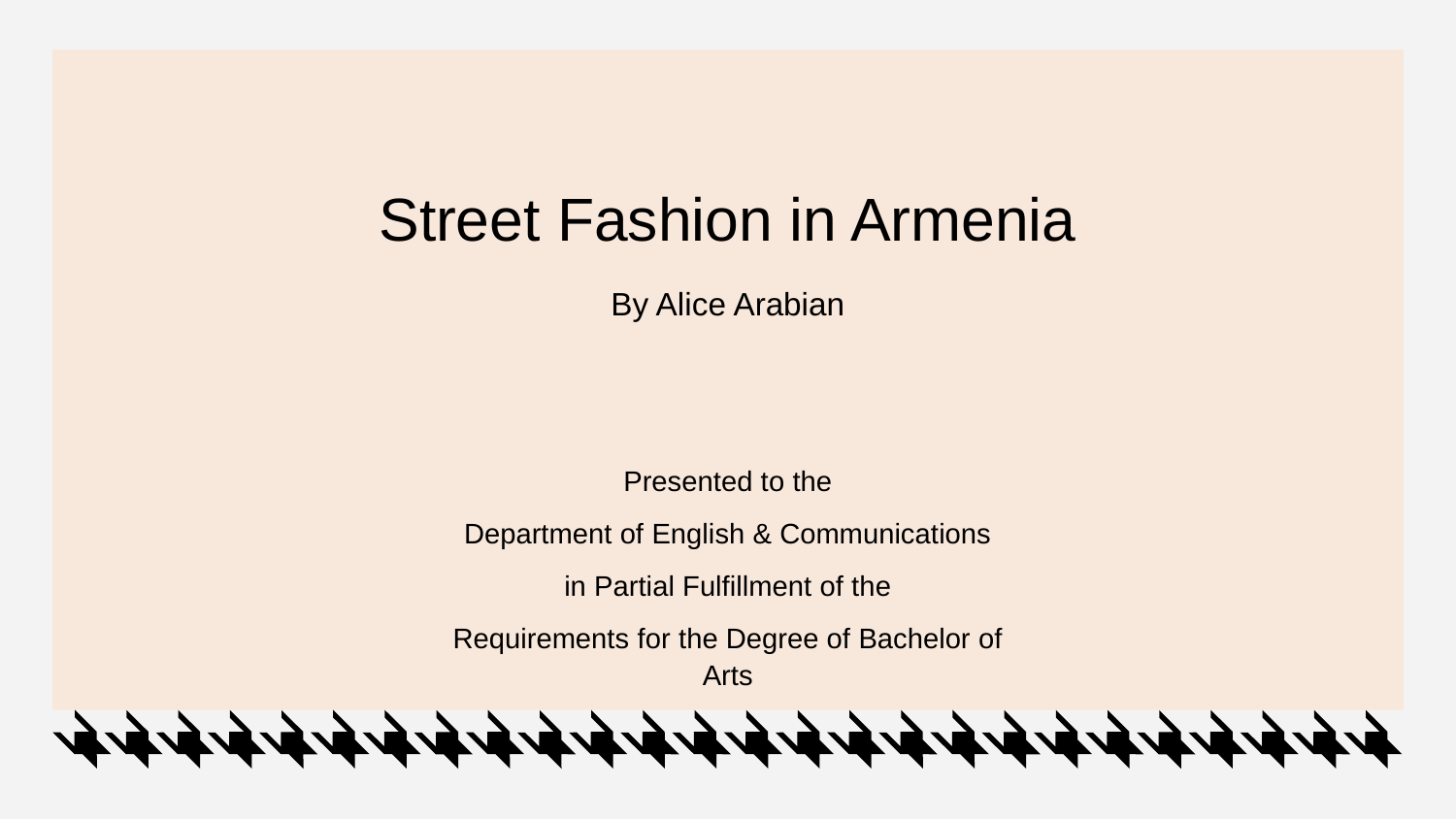

# Street Fashion in Armenia
By Alice Arabian
Presented to the
Department of English & Communications
in Partial Fulfillment of the
Requirements for the Degree of Bachelor of Arts